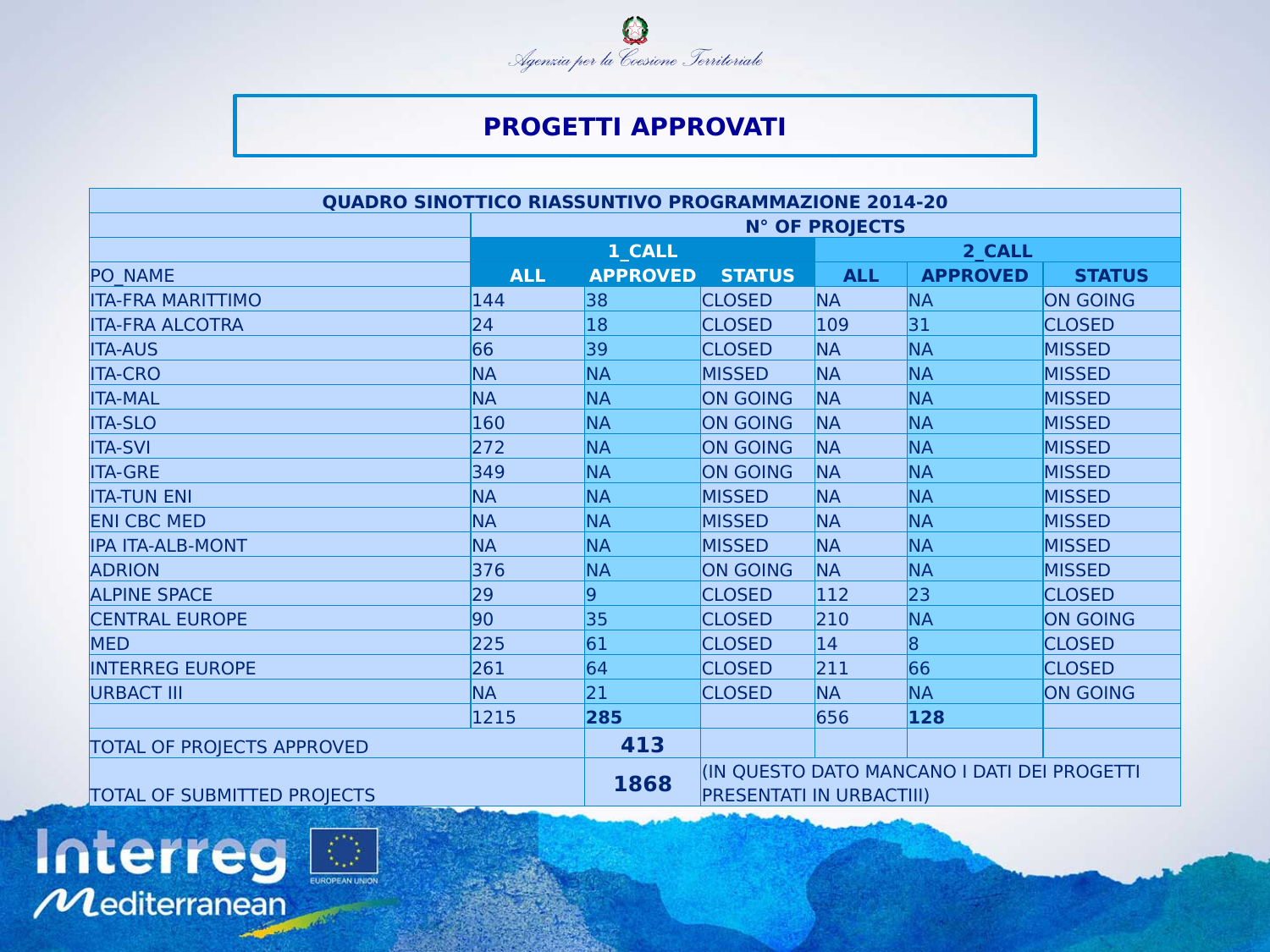

PROGETTI APPROVATI
| QUADRO SINOTTICO RIASSUNTIVO PROGRAMMAZIONE 2014-20 |  |  |  |  |  |  |
| --- | --- | --- | --- | --- | --- | --- |
|  | N° OF PROJECTS |  |  |  |  |  |
|  | 1\_CALL |  |  | 2\_CALL |  |  |
| PO\_NAME | ALL | APPROVED | STATUS | ALL | APPROVED | STATUS |
| ITA-FRA MARITTIMO | 144 | 38 | CLOSED | NA | NA | ON GOING |
| ITA-FRA ALCOTRA | 24 | 18 | CLOSED | 109 | 31 | CLOSED |
| ITA-AUS | 66 | 39 | CLOSED | NA | NA | MISSED |
| ITA-CRO | NA | NA | MISSED | NA | NA | MISSED |
| ITA-MAL | NA | NA | ON GOING | NA | NA | MISSED |
| ITA-SLO | 160 | NA | ON GOING | NA | NA | MISSED |
| ITA-SVI | 272 | NA | ON GOING | NA | NA | MISSED |
| ITA-GRE | 349 | NA | ON GOING | NA | NA | MISSED |
| ITA-TUN ENI | NA | NA | MISSED | NA | NA | MISSED |
| ENI CBC MED | NA | NA | MISSED | NA | NA | MISSED |
| IPA ITA-ALB-MONT | NA | NA | MISSED | NA | NA | MISSED |
| ADRION | 376 | NA | ON GOING | NA | NA | MISSED |
| ALPINE SPACE | 29 | 9 | CLOSED | 112 | 23 | CLOSED |
| CENTRAL EUROPE | 90 | 35 | CLOSED | 210 | NA | ON GOING |
| MED | 225 | 61 | CLOSED | 14 | 8 | CLOSED |
| INTERREG EUROPE | 261 | 64 | CLOSED | 211 | 66 | CLOSED |
| URBACT III | NA | 21 | CLOSED | NA | NA | ON GOING |
|  | 1215 | 285 |  | 656 | 128 |  |
| TOTAL OF PROJECTS APPROVED |  | 413 |  |  |  |  |
| TOTAL OF SUBMITTED PROJECTS |  | 1868 | (IN QUESTO DATO MANCANO I DATI DEI PROGETTI PRESENTATI IN URBACTIII) |  |  |  |